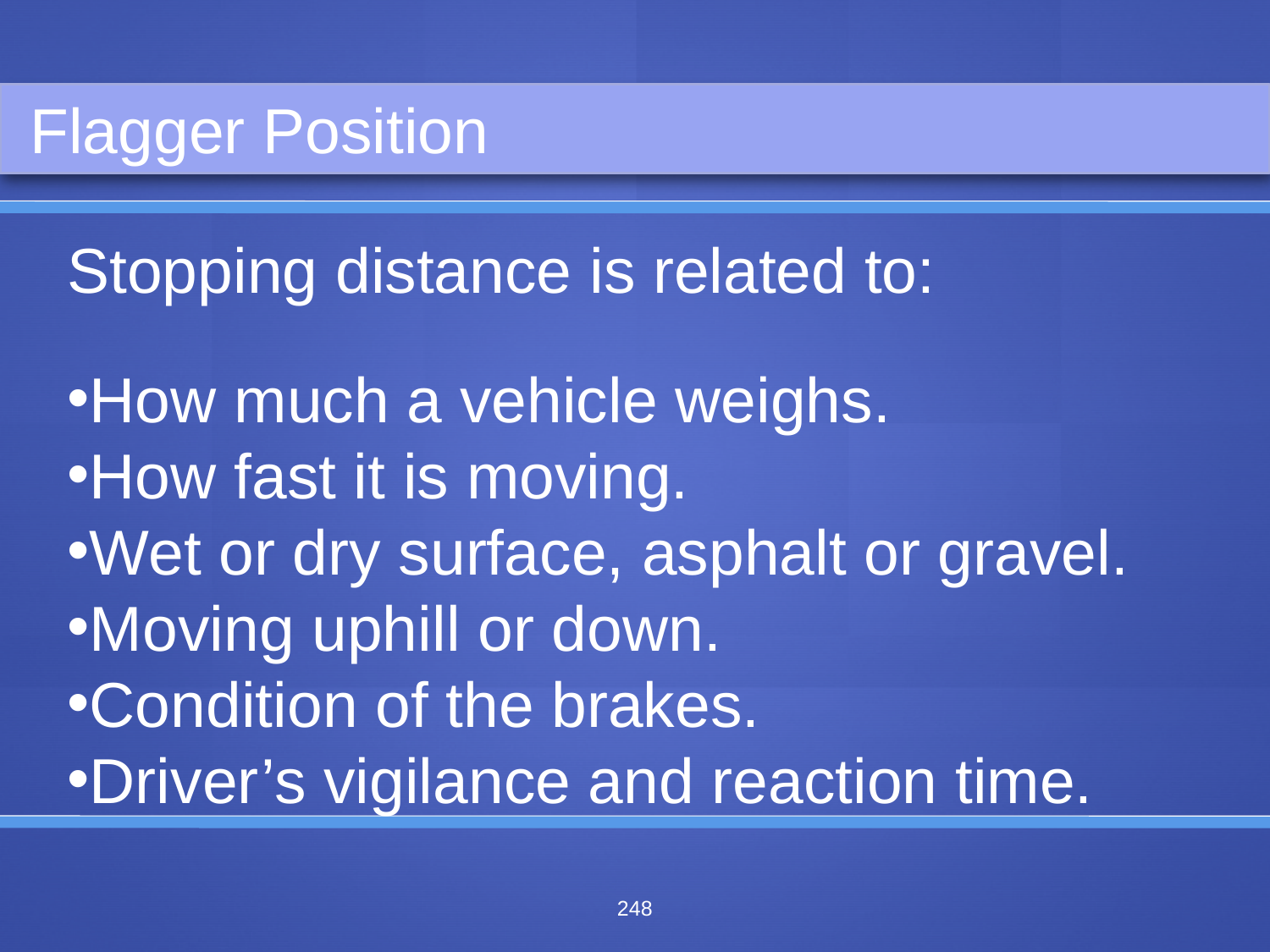

Flagger Position
Stopping distance is related to:

How much a vehicle weighs.
How fast it is moving.
Wet or dry surface, asphalt or gravel.
Moving uphill or down.
Condition of the brakes.
Driver’s vigilance and reaction time.

248